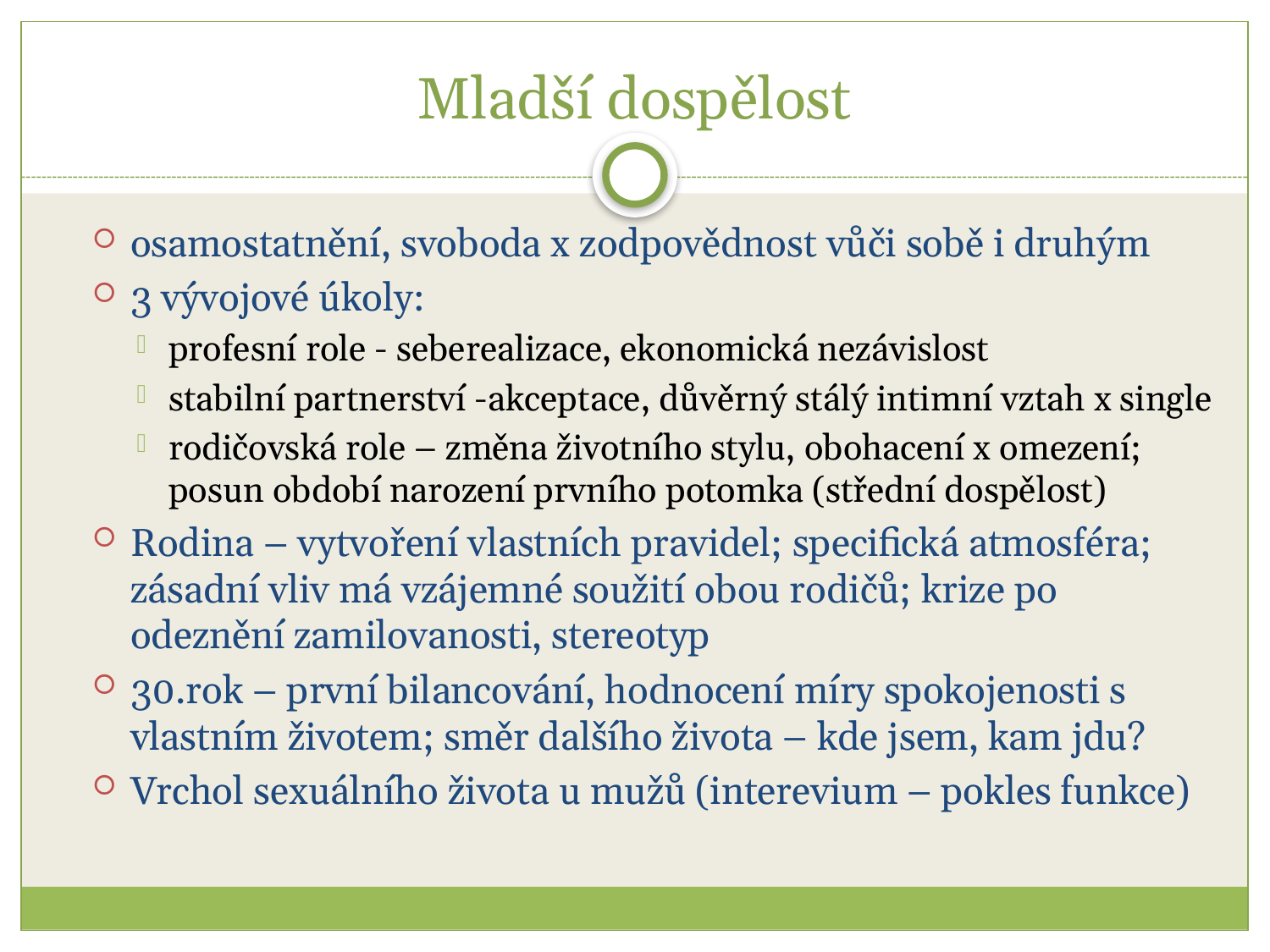

# Mladší dospělost
osamostatnění, svoboda x zodpovědnost vůči sobě i druhým
3 vývojové úkoly:
profesní role - seberealizace, ekonomická nezávislost
stabilní partnerství -akceptace, důvěrný stálý intimní vztah x single
rodičovská role – změna životního stylu, obohacení x omezení; posun období narození prvního potomka (střední dospělost)
Rodina – vytvoření vlastních pravidel; specifická atmosféra; zásadní vliv má vzájemné soužití obou rodičů; krize po odeznění zamilovanosti, stereotyp
30.rok – první bilancování, hodnocení míry spokojenosti s vlastním životem; směr dalšího života – kde jsem, kam jdu?
Vrchol sexuálního života u mužů (interevium – pokles funkce)